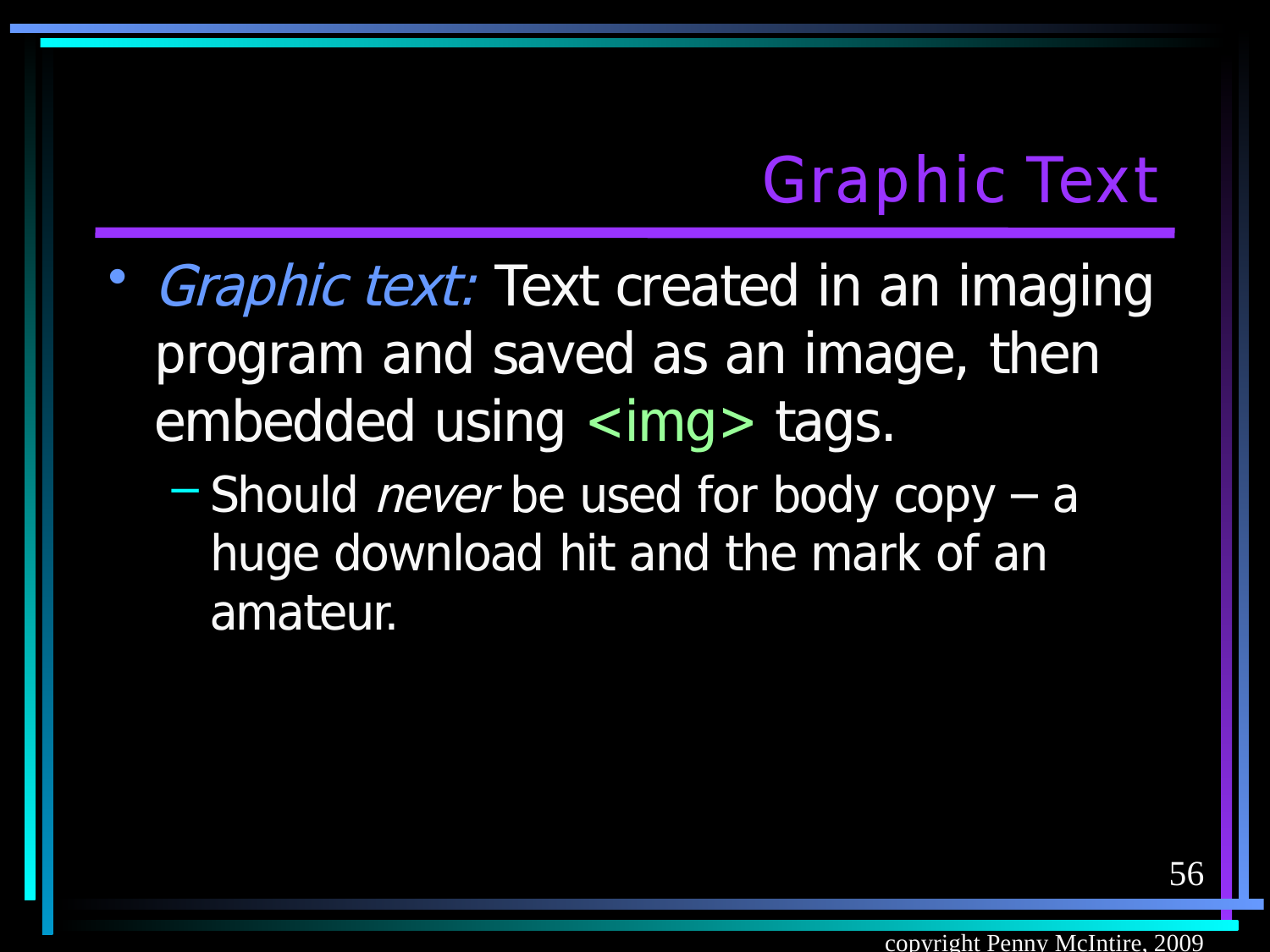

# Graphic Text
Graphic text: Text created in an imaging program and saved as an image, then embedded using <img> tags.
Should never be used for body copy – a huge download hit and the mark of an amateur.

56
copyright Penny McIntire, 2009